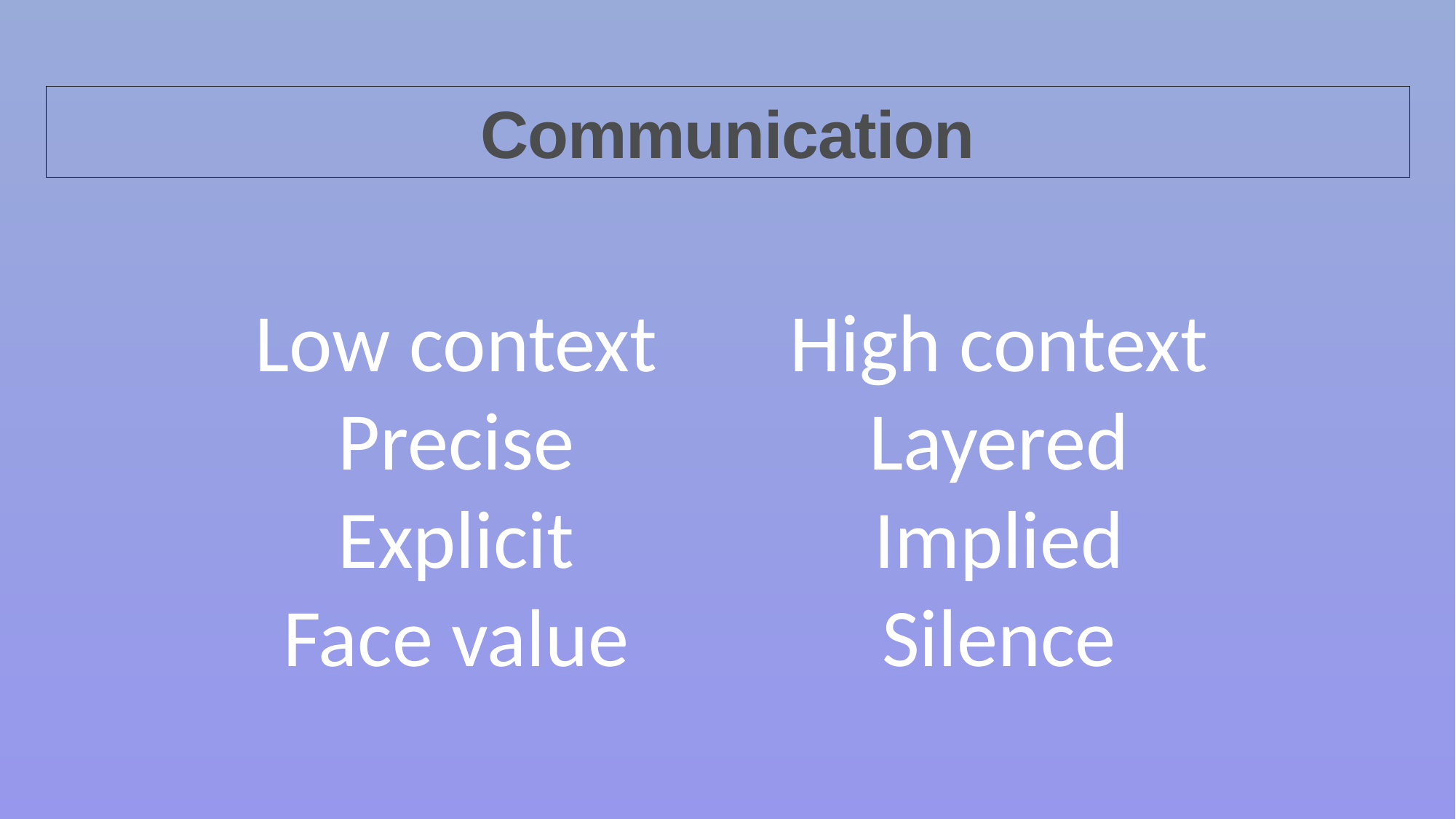

Communication
Low context
Precise
Explicit
Face value
High context
Layered
Implied
Silence